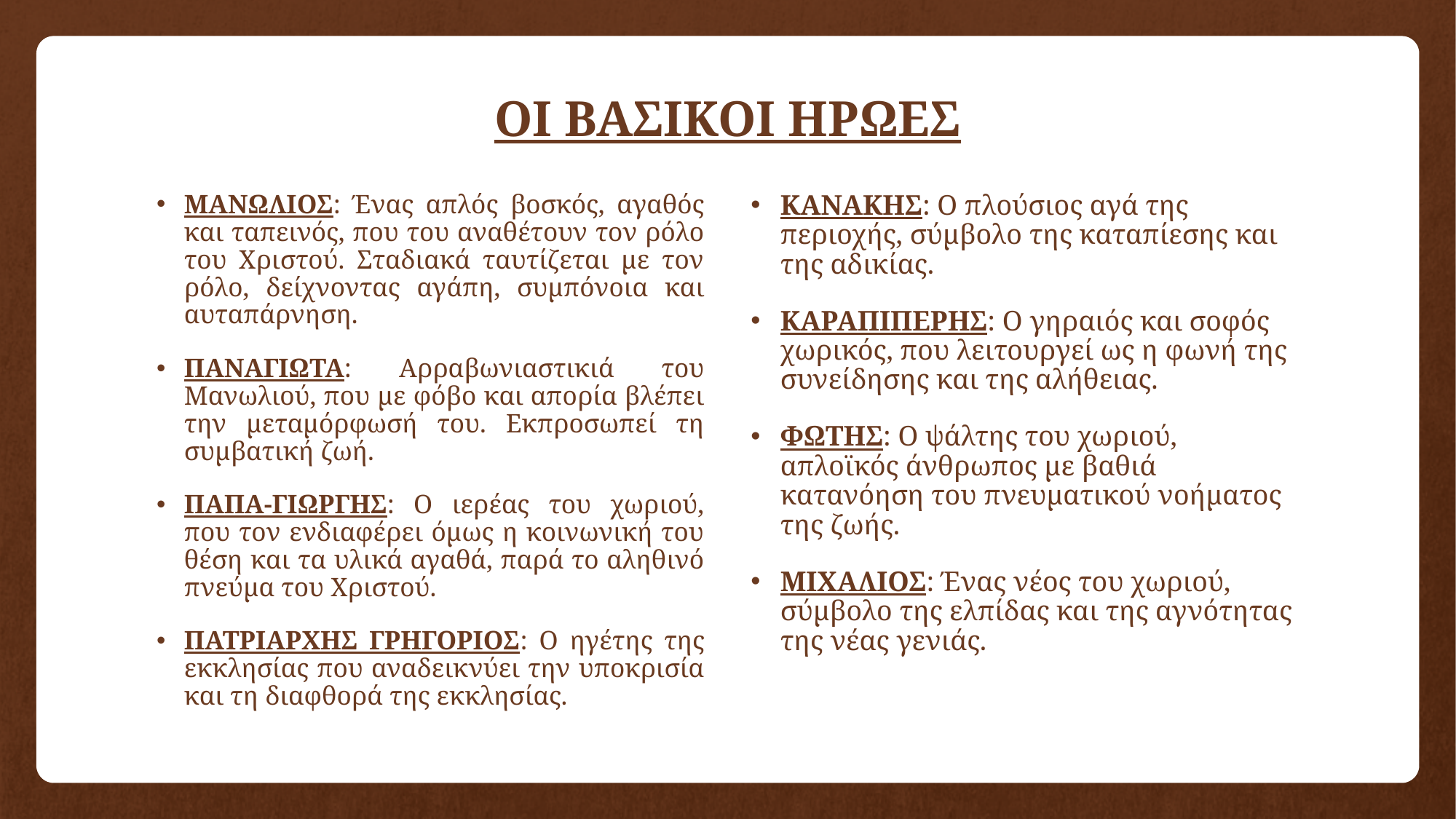

# ΟΙ ΒΑΣΙΚΟΙ ΗΡΩΕΣ
ΜΑΝΩΛΙΟΣ: Ένας απλός βοσκός, αγαθός και ταπεινός, που του αναθέτουν τον ρόλο του Χριστού. Σταδιακά ταυτίζεται με τον ρόλο, δείχνοντας αγάπη, συμπόνοια και αυταπάρνηση.
ΠΑΝΑΓΙΩΤΑ: Αρραβωνιαστικιά του Μανωλιού, που με φόβο και απορία βλέπει την μεταμόρφωσή του. Εκπροσωπεί τη συμβατική ζωή.
ΠΑΠΑ-ΓΙΩΡΓΗΣ: Ο ιερέας του χωριού, που τον ενδιαφέρει όμως η κοινωνική του θέση και τα υλικά αγαθά, παρά το αληθινό πνεύμα του Χριστού.
ΠΑΤΡΙΑΡΧΗΣ ΓΡΗΓΟΡΙΟΣ: Ο ηγέτης της εκκλησίας που αναδεικνύει την υποκρισία και τη διαφθορά της εκκλησίας.

ΚΑΝΑΚΗΣ: Ο πλούσιος αγά της περιοχής, σύμβολο της καταπίεσης και της αδικίας.
ΚΑΡΑΠΙΠΕΡΗΣ: Ο γηραιός και σοφός χωρικός, που λειτουργεί ως η φωνή της συνείδησης και της αλήθειας.
ΦΩΤΗΣ: Ο ψάλτης του χωριού, απλοϊκός άνθρωπος με βαθιά κατανόηση του πνευματικού νοήματος της ζωής.
ΜΙΧΑΛΙΟΣ: Ένας νέος του χωριού, σύμβολο της ελπίδας και της αγνότητας της νέας γενιάς.